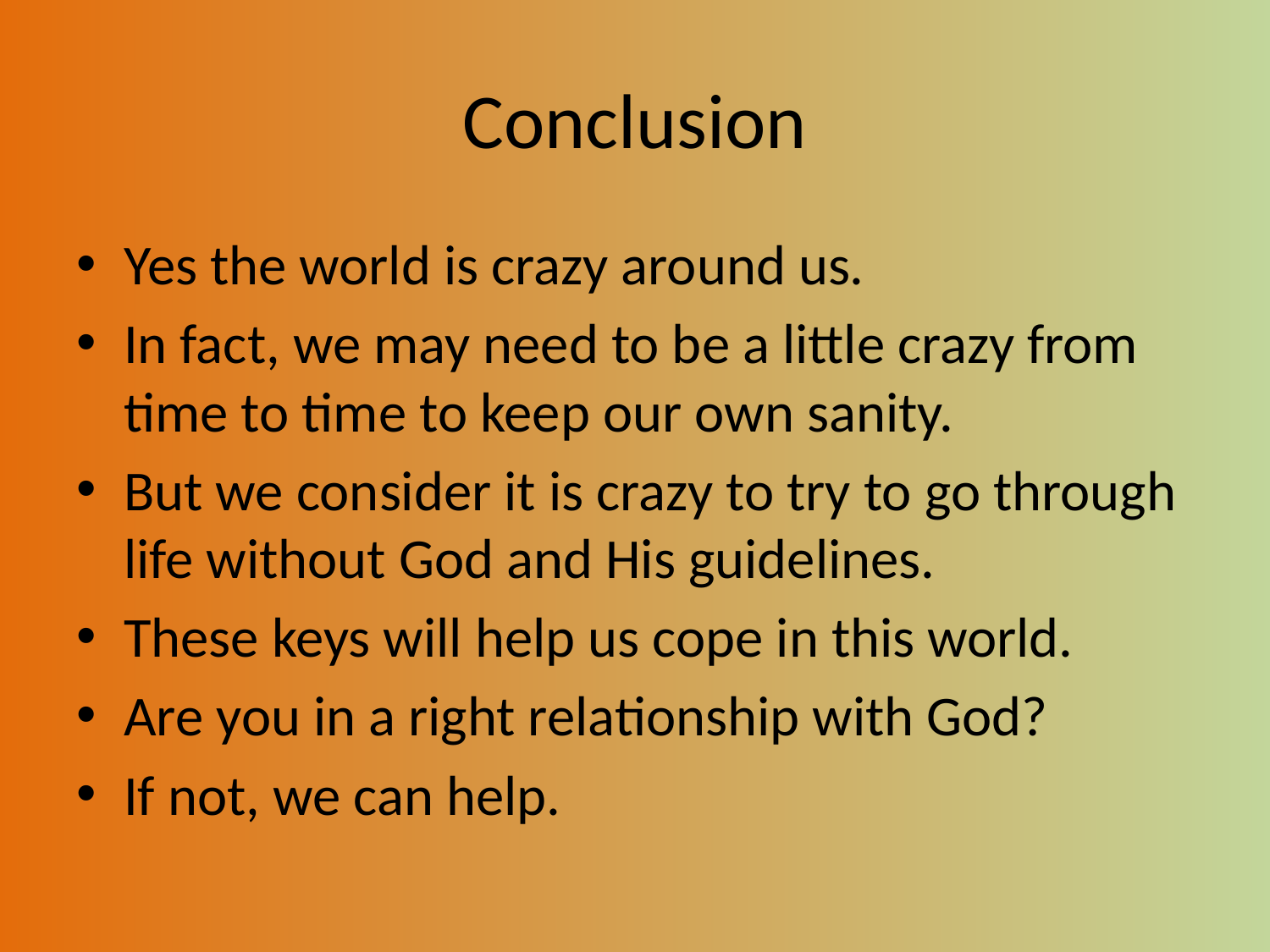

# Conclusion
Yes the world is crazy around us.
In fact, we may need to be a little crazy from time to time to keep our own sanity.
But we consider it is crazy to try to go through life without God and His guidelines.
These keys will help us cope in this world.
Are you in a right relationship with God?
If not, we can help.